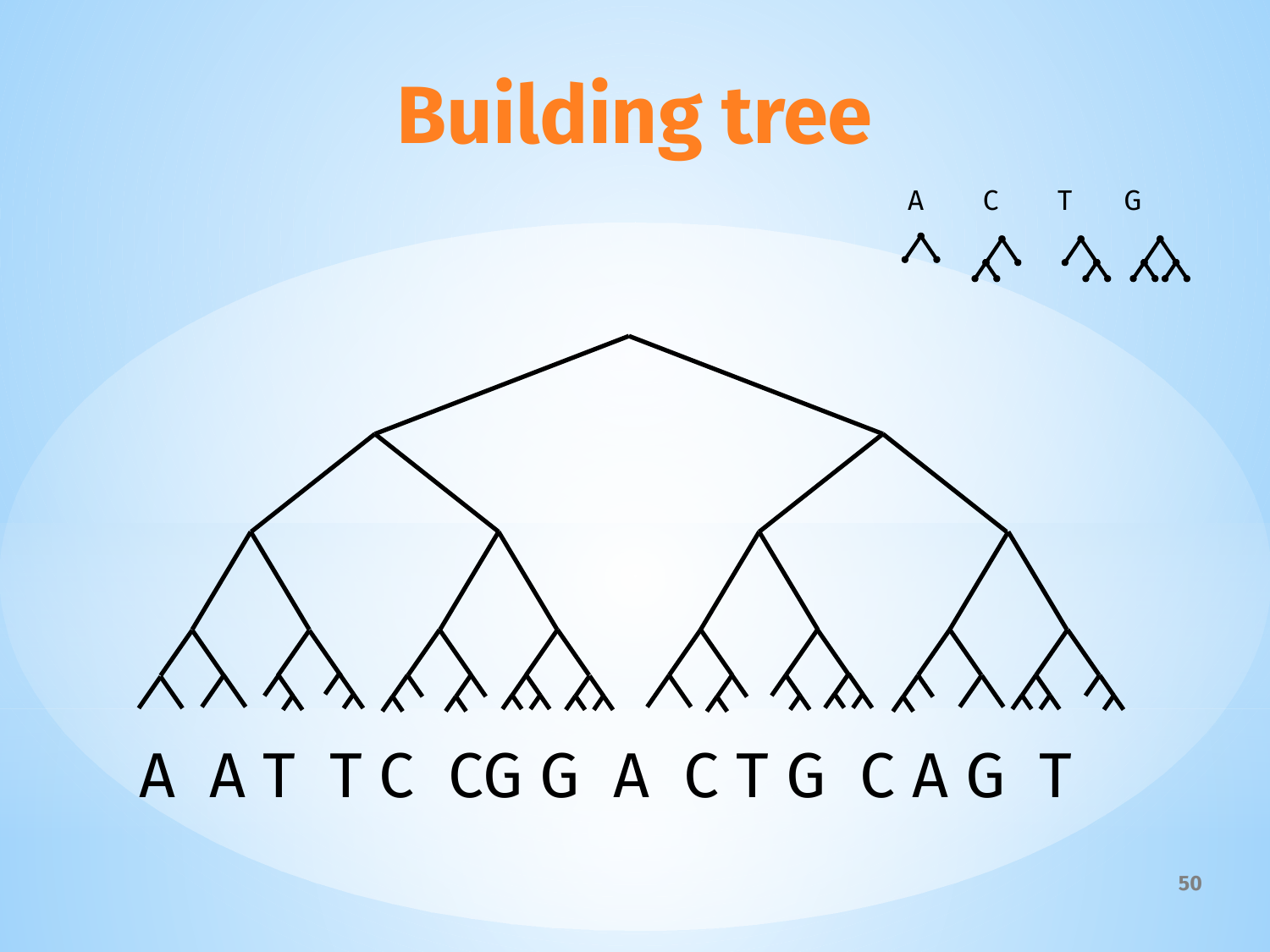

# Building tree
A        C        T       G
A  A T  T C  CG G  A  C T G  C A G  T
50